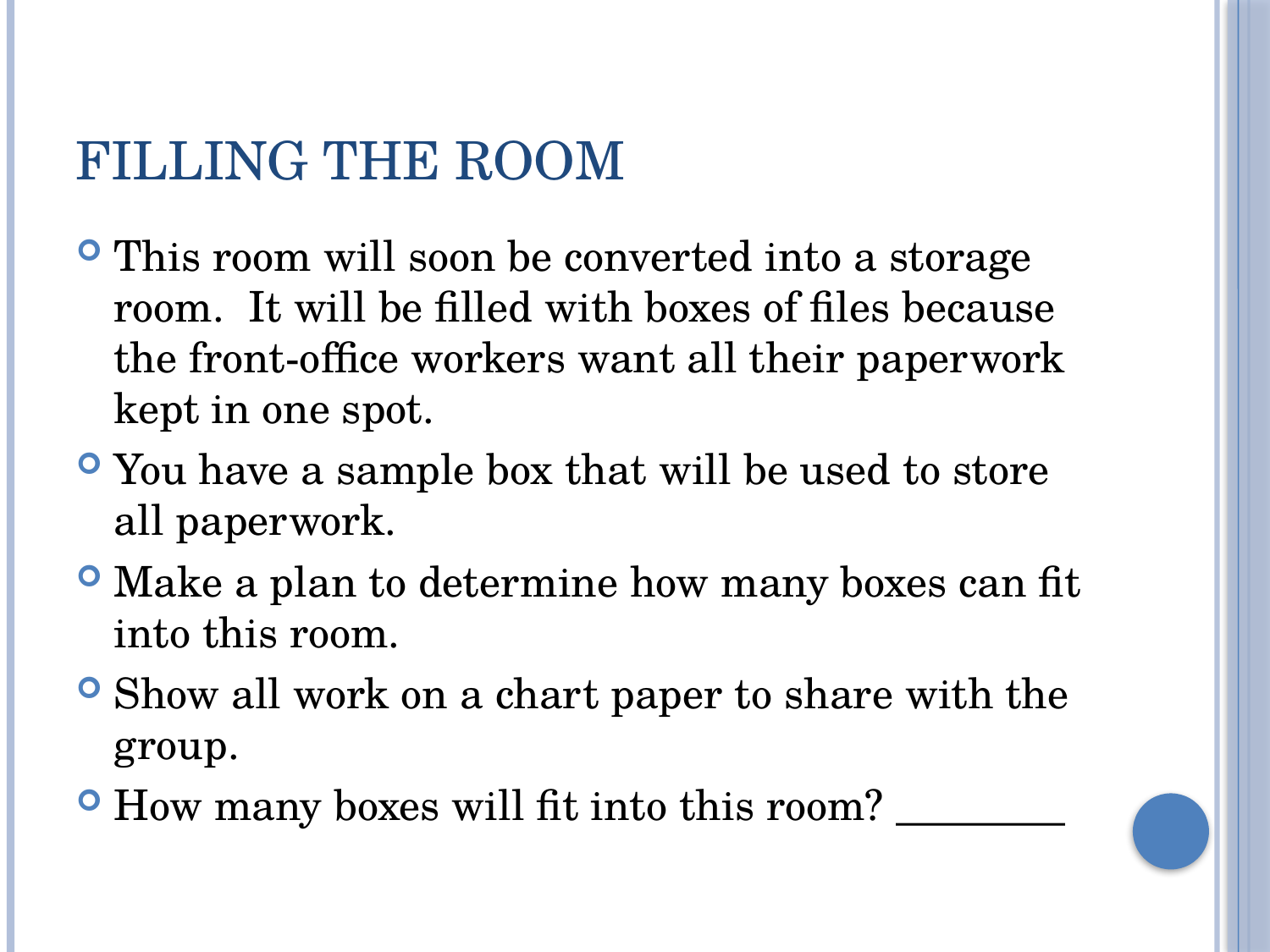

# Filling the Room
This room will soon be converted into a storage room.  It will be filled with boxes of files because the front-office workers want all their paperwork kept in one spot.
You have a sample box that will be used to store all paperwork.
Make a plan to determine how many boxes can fit into this room.
Show all work on a chart paper to share with the group.
How many boxes will fit into this room? ________